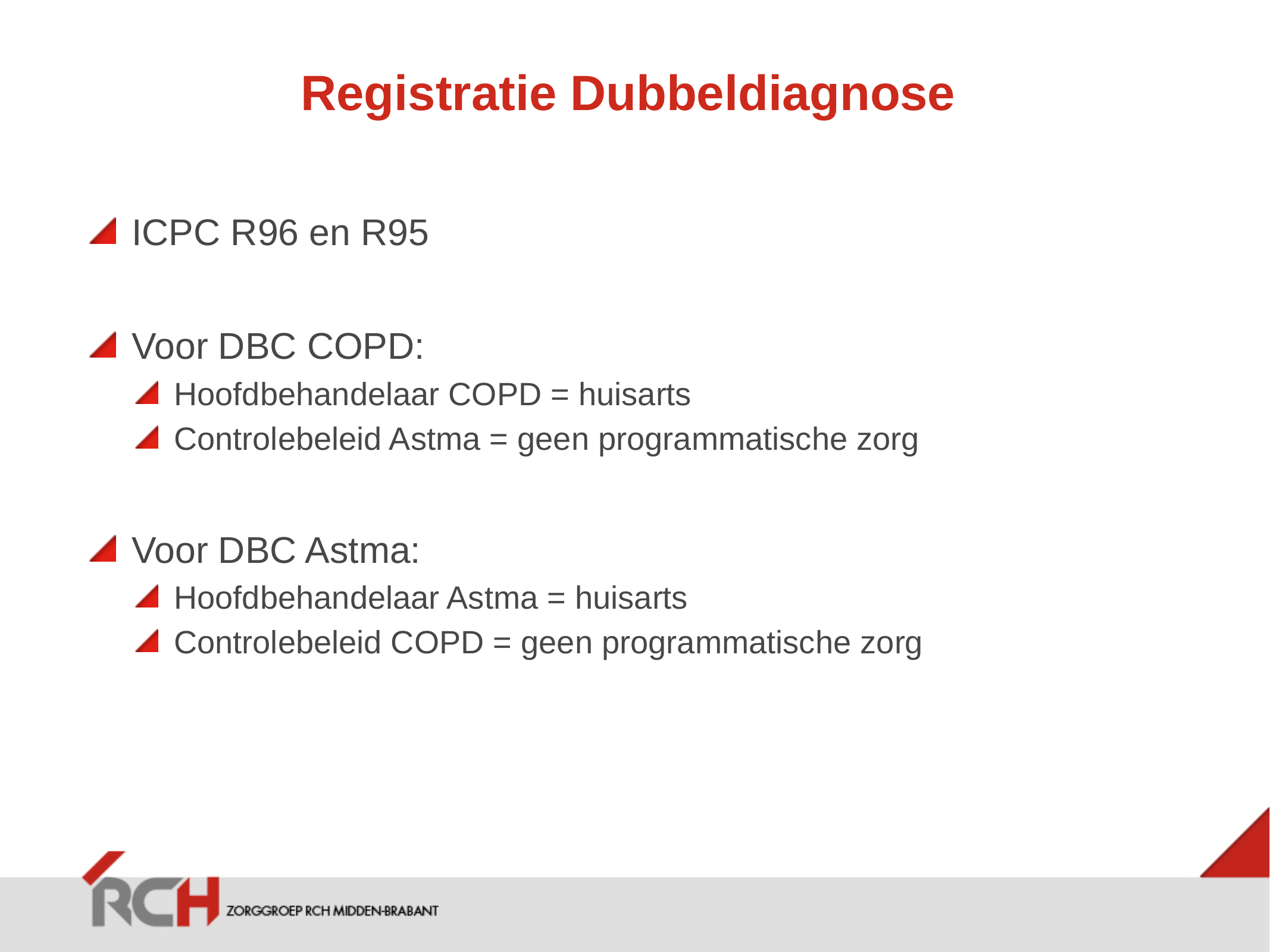

# Registratie Dubbeldiagnose
ICPC R96 en R95

Voor DBC COPD:
Hoofdbehandelaar COPD = huisarts
Controlebeleid Astma = geen programmatische zorg

Voor DBC Astma:
Hoofdbehandelaar Astma = huisarts
Controlebeleid COPD = geen programmatische zorg